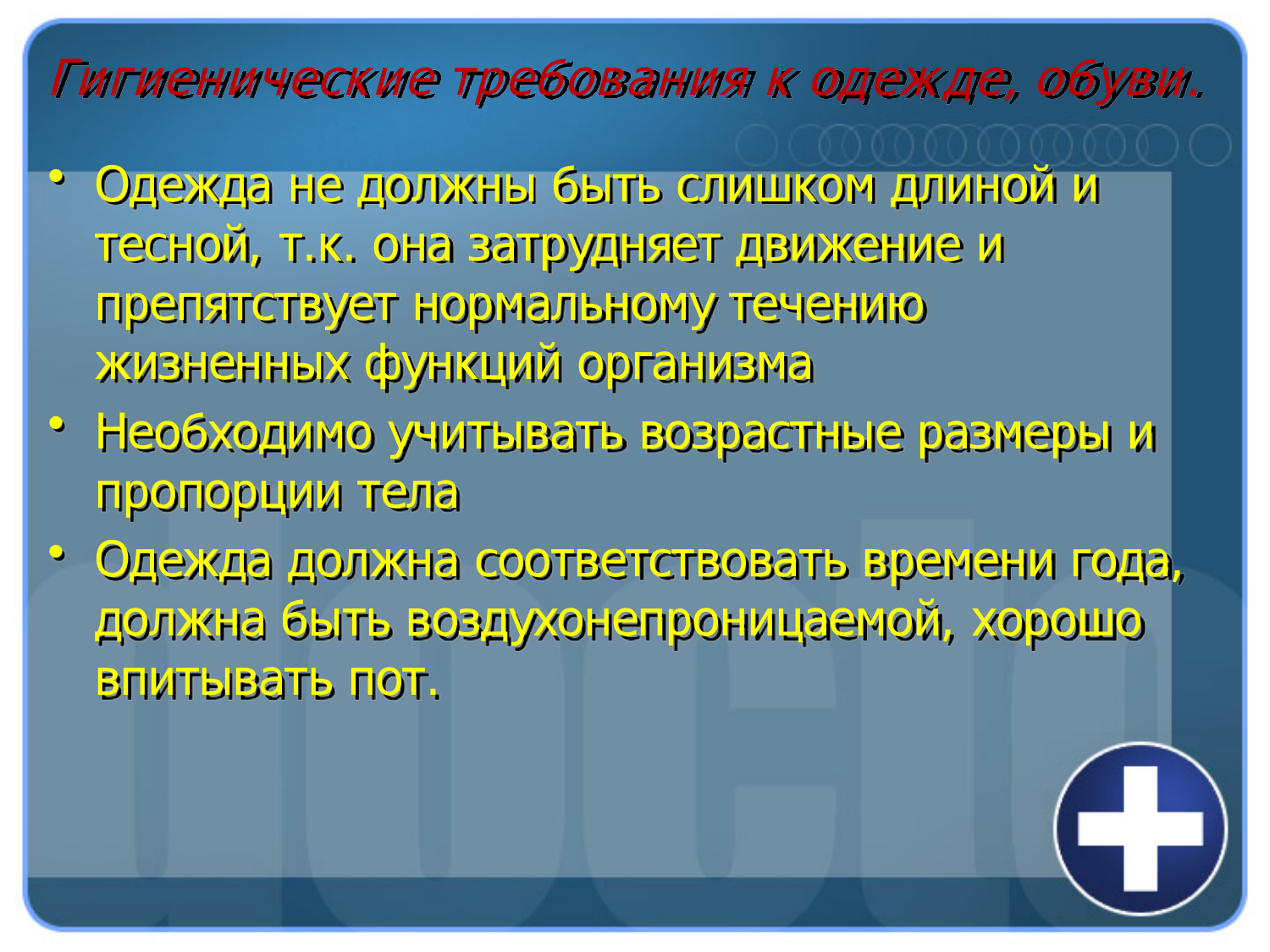

# Гигиенические требования к одежде, обуви.
Одежда не должны быть слишком длиной и тесной, т.к. она затрудняет движение и препятствует нормальному течению жизненных функций организма
Необходимо учитывать возрастные размеры и пропорции тела
Одежда должна соответствовать времени года, должна быть воздухонепроницаемой, хорошо впитывать пот.